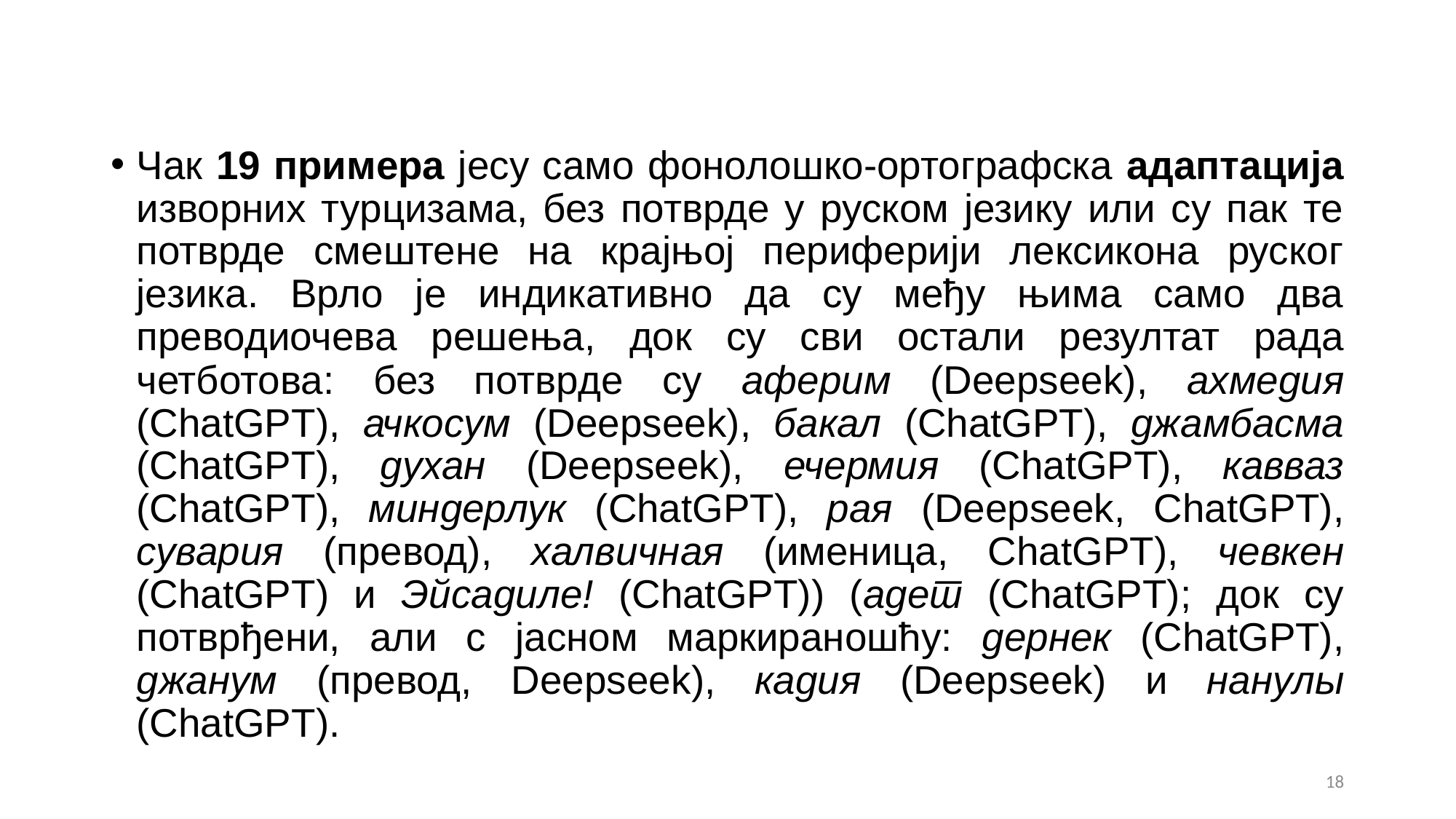

#
Чак 19 примера јесу само фонолошко-ортографска адаптација изворних турцизама, без потврде у руском језику или су пак те потврде смештене на крајњој периферији лексикона руског језика. Врло је индикативно да су међу њима само два преводиочева решења, док су сви остали резултат рада четботова: без потврде су аферим (Deepseek), ахмедия (ChatGPT), ачкосум (Deepseek), бакал (ChatGPT), джамбасма (ChatGPT), духан (Deepseek), ечермия (ChatGPT), кавваз (ChatGPT), миндерлук (ChatGPT), рая (Deepseek, ChatGPT), сувария (превод), халвичная (именица, ChatGPT), чевкен (ChatGPT) и Эйсадиле! (ChatGPT)) (адет (ChatGPT); док су потврђени, али с јасном маркираношћу: дернек (ChatGPT), джанум (превод, Deepseek), кадия (Deepseek) и нанулы (ChatGPT).

18